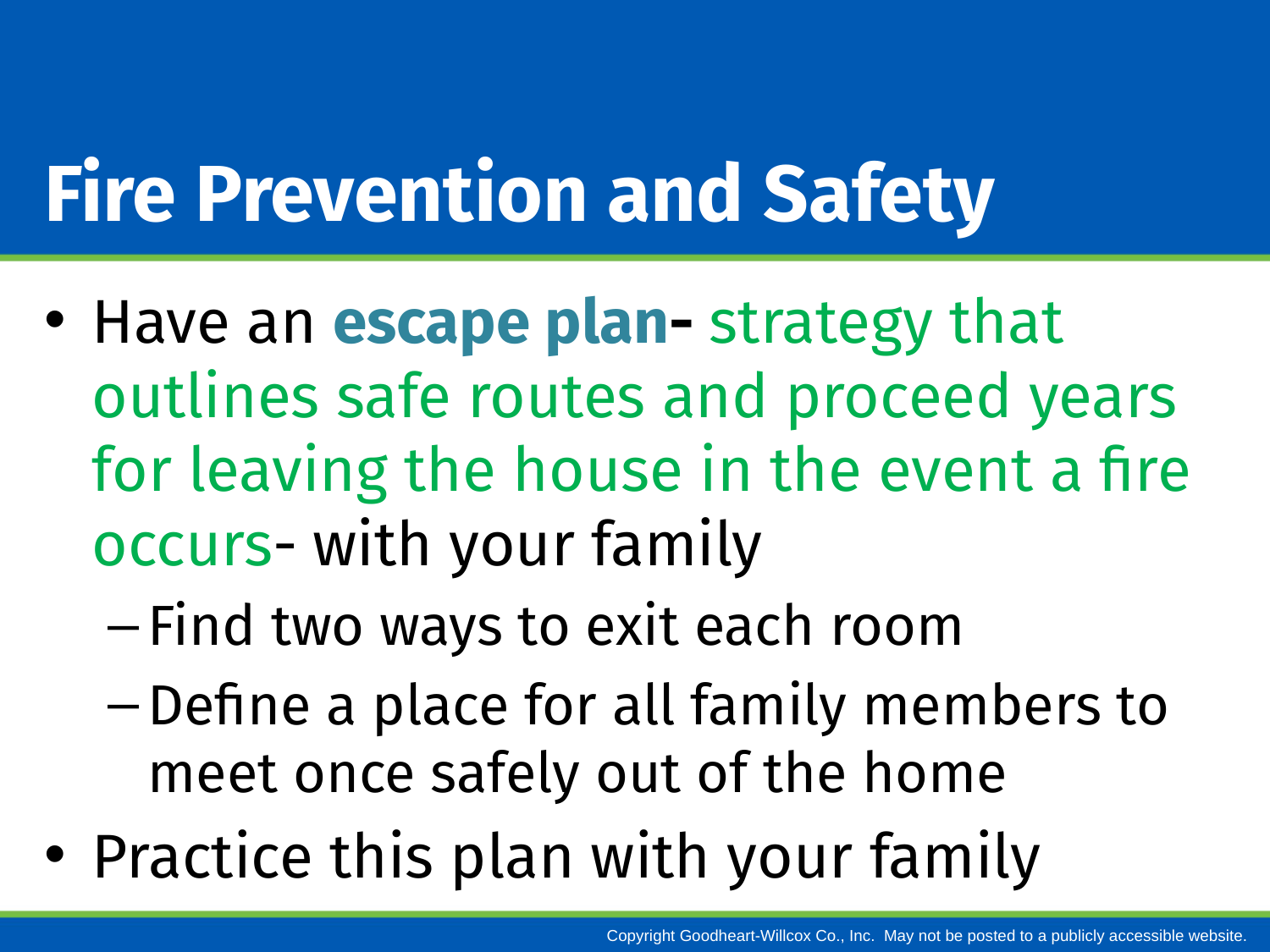

# Fire Prevention and Safety
Have an escape plan- strategy that outlines safe routes and proceed years for leaving the house in the event a fire occurs- with your family
Find two ways to exit each room
Define a place for all family members to meet once safely out of the home
Practice this plan with your family